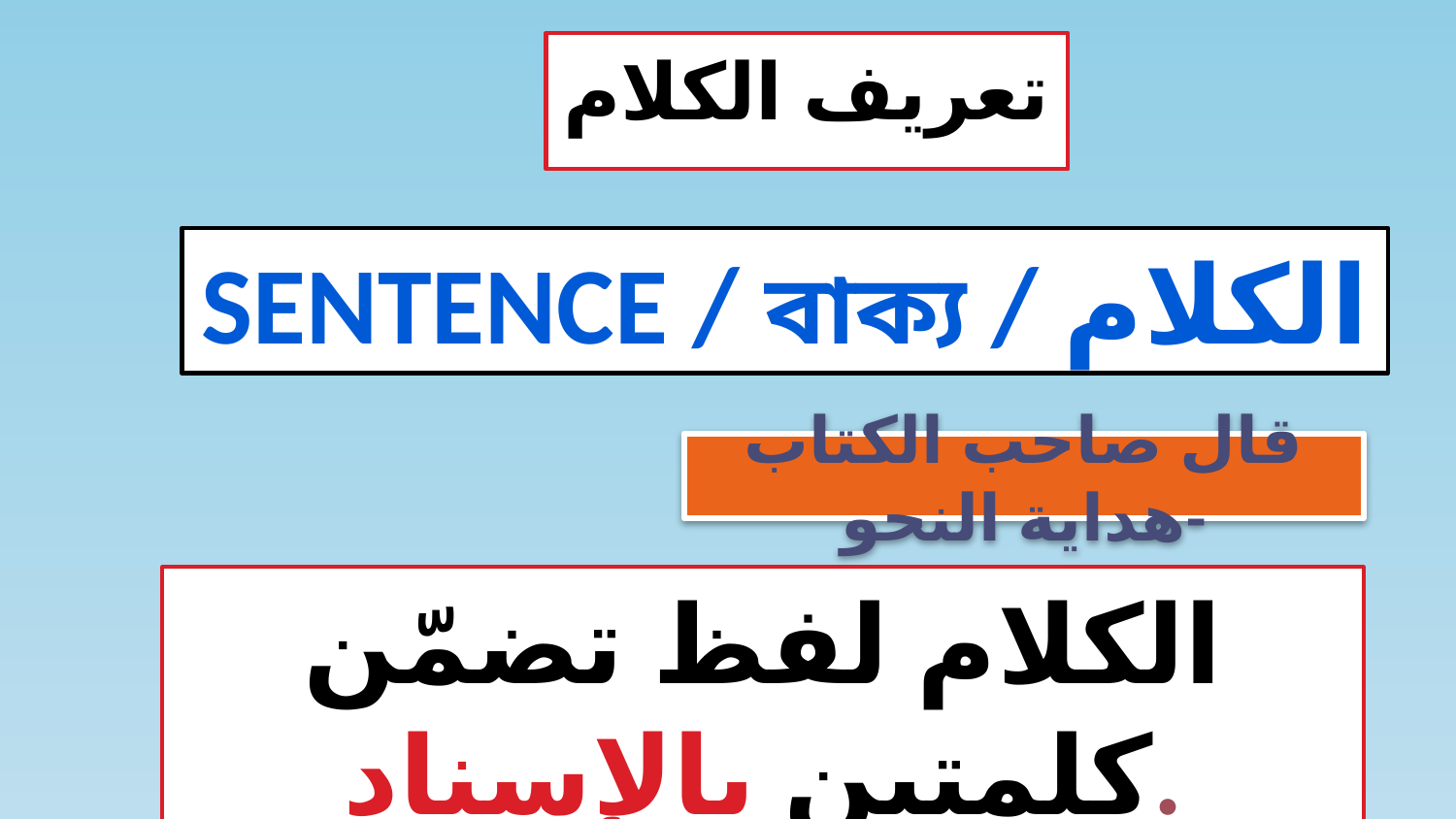

# تعريف الكلام
Sentence / বাক্য / الكلام
قال صاحب الكتاب هداية النحو-
الكلام لفظ تضمّن كلمتين بالإسناد.